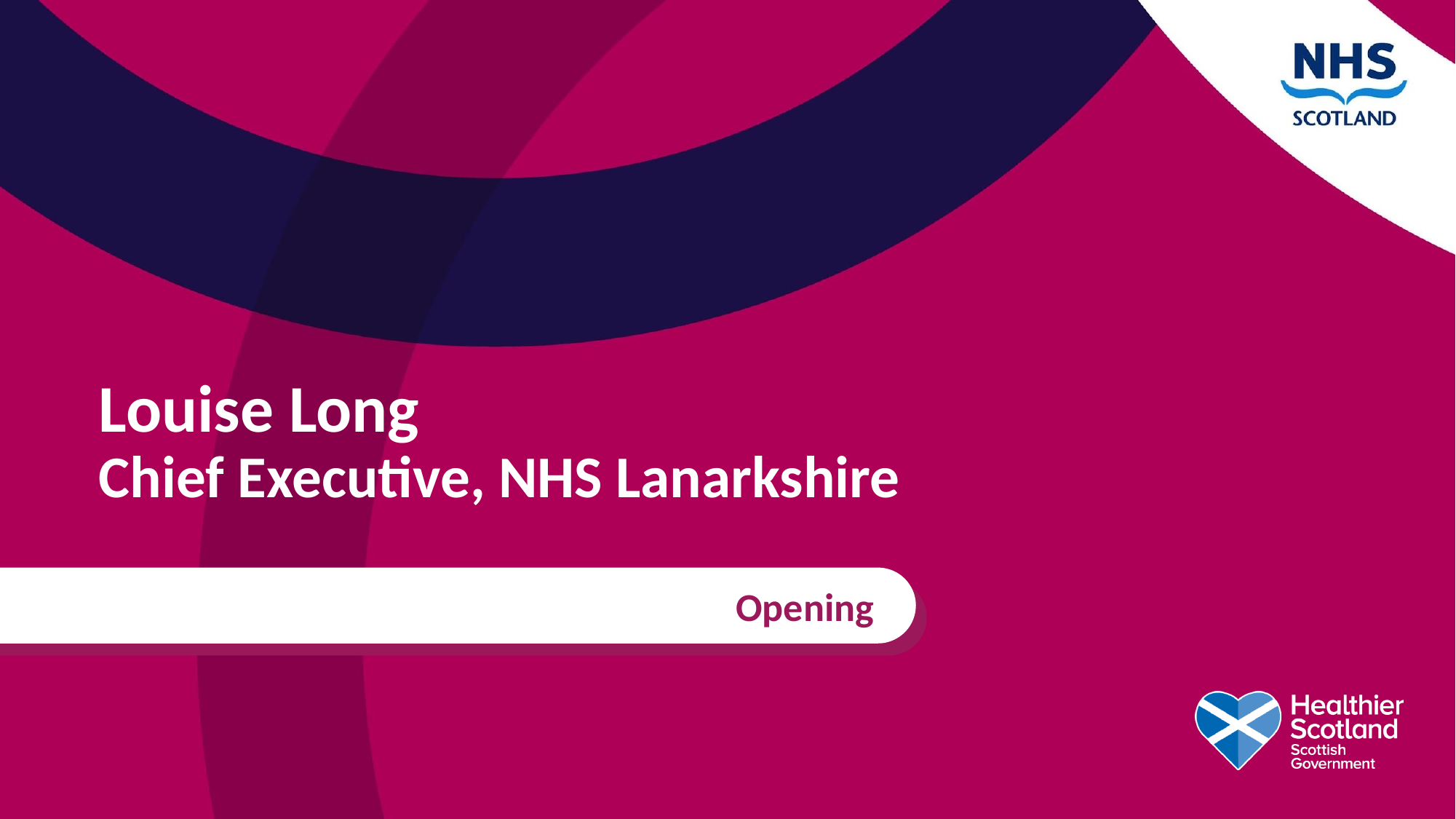

# Louise Long Chief Executive, NHS Lanarkshire
Opening